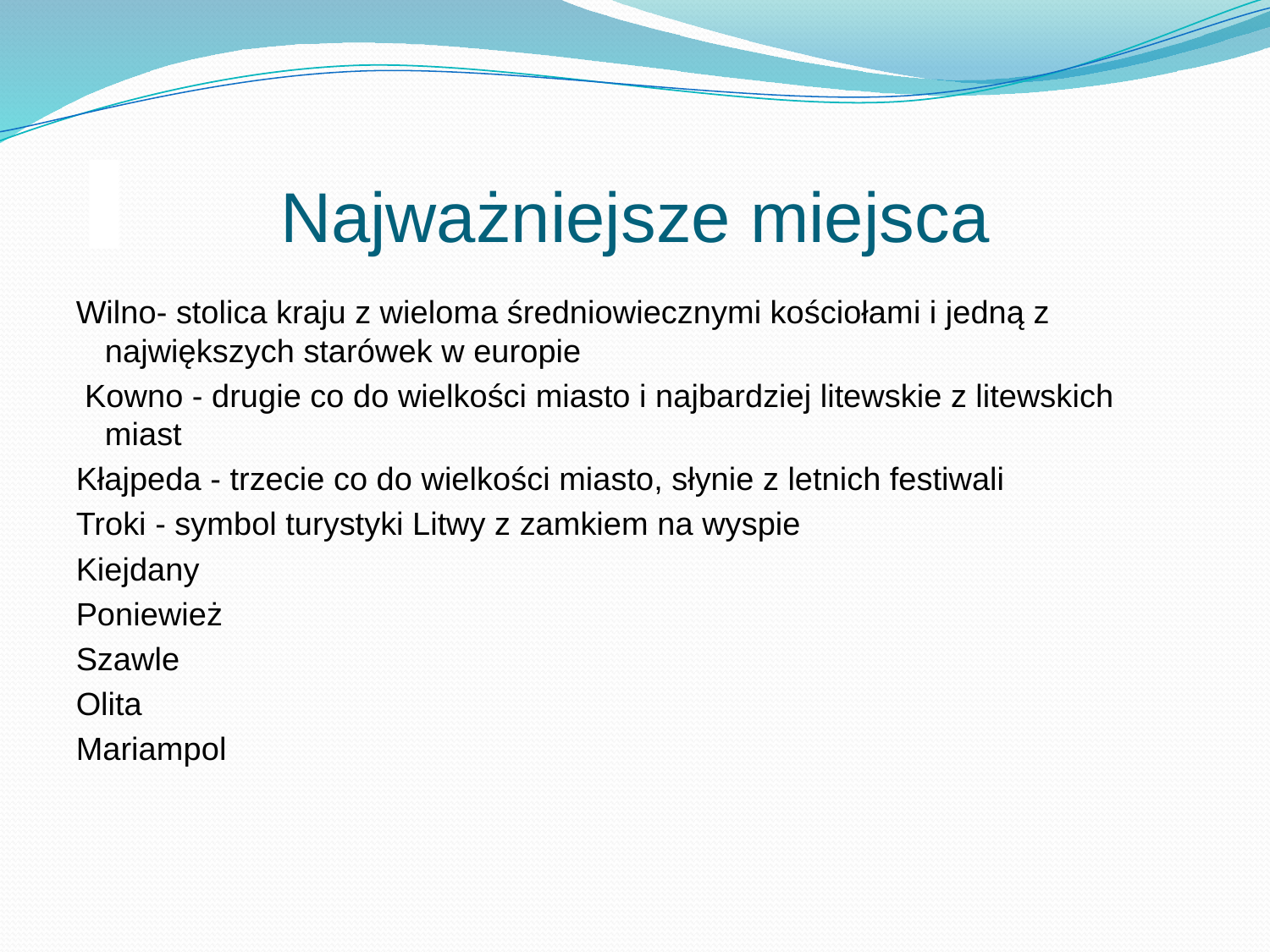

# Najważniejsze miejsca

Wilno- stolica kraju z wieloma średniowiecznymi kościołami i jedną z największych starówek w europie
 Kowno - drugie co do wielkości miasto i najbardziej litewskie z litewskich miast
Kłajpeda - trzecie co do wielkości miasto, słynie z letnich festiwali
Troki - symbol turystyki Litwy z zamkiem na wyspie
Kiejdany
Poniewież
Szawle
Olita
Mariampol